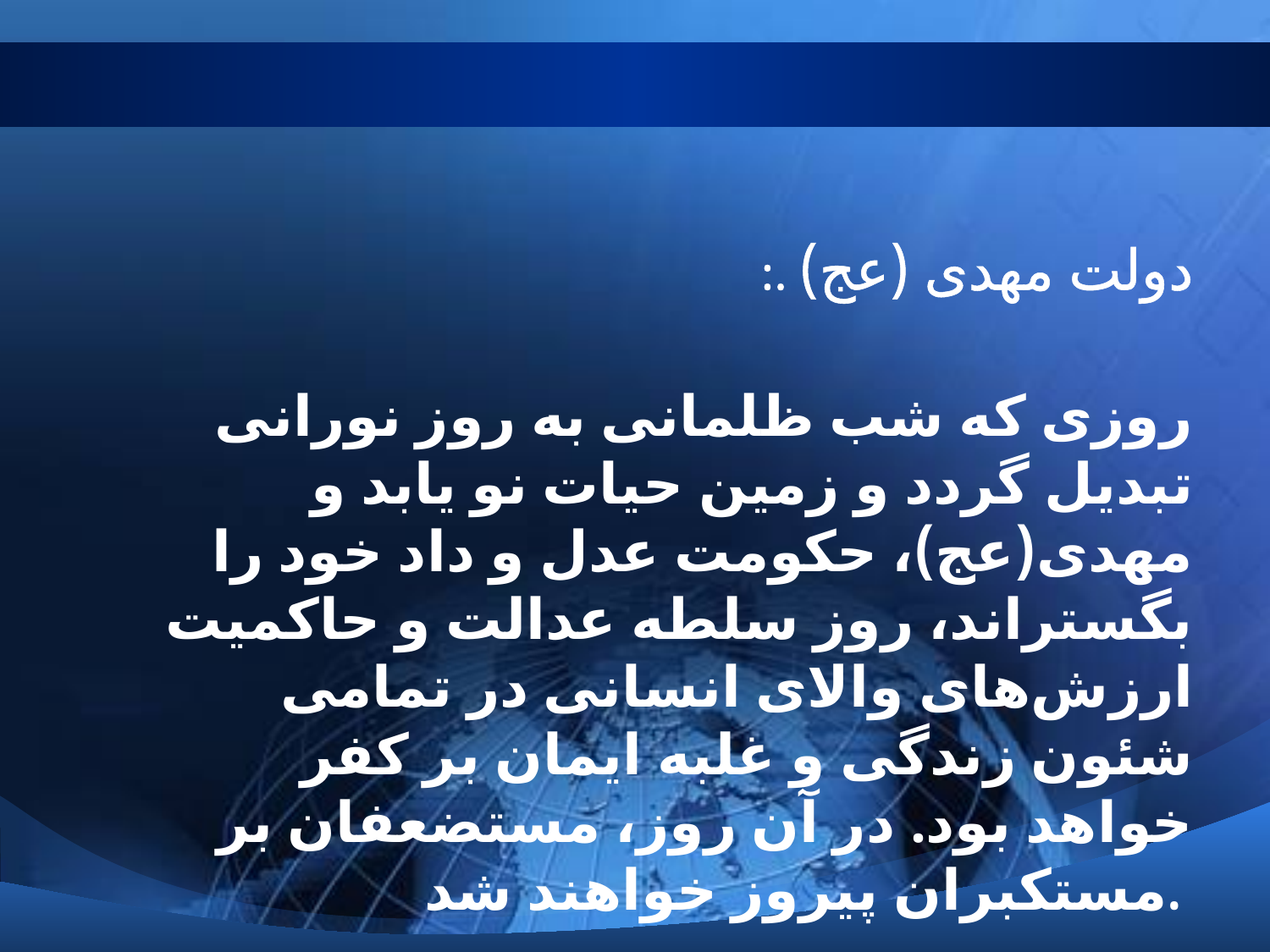

#

:. دولت مهدی (عج)
روزی كه شب ظلمانی به روز نورانی تبدیل گردد و زمین حیات نو یابد و مهدی(عج)، حكومت عدل و داد خود را بگستراند، روز سلطه عدالت و حاكمیت ارزش‌های والای انسانی در تمامی شئون زندگی و غلبه ایمان بر كفر خواهد بود. در آن روز، مستضعفان بر مستكبران پیروز خواهند شد.